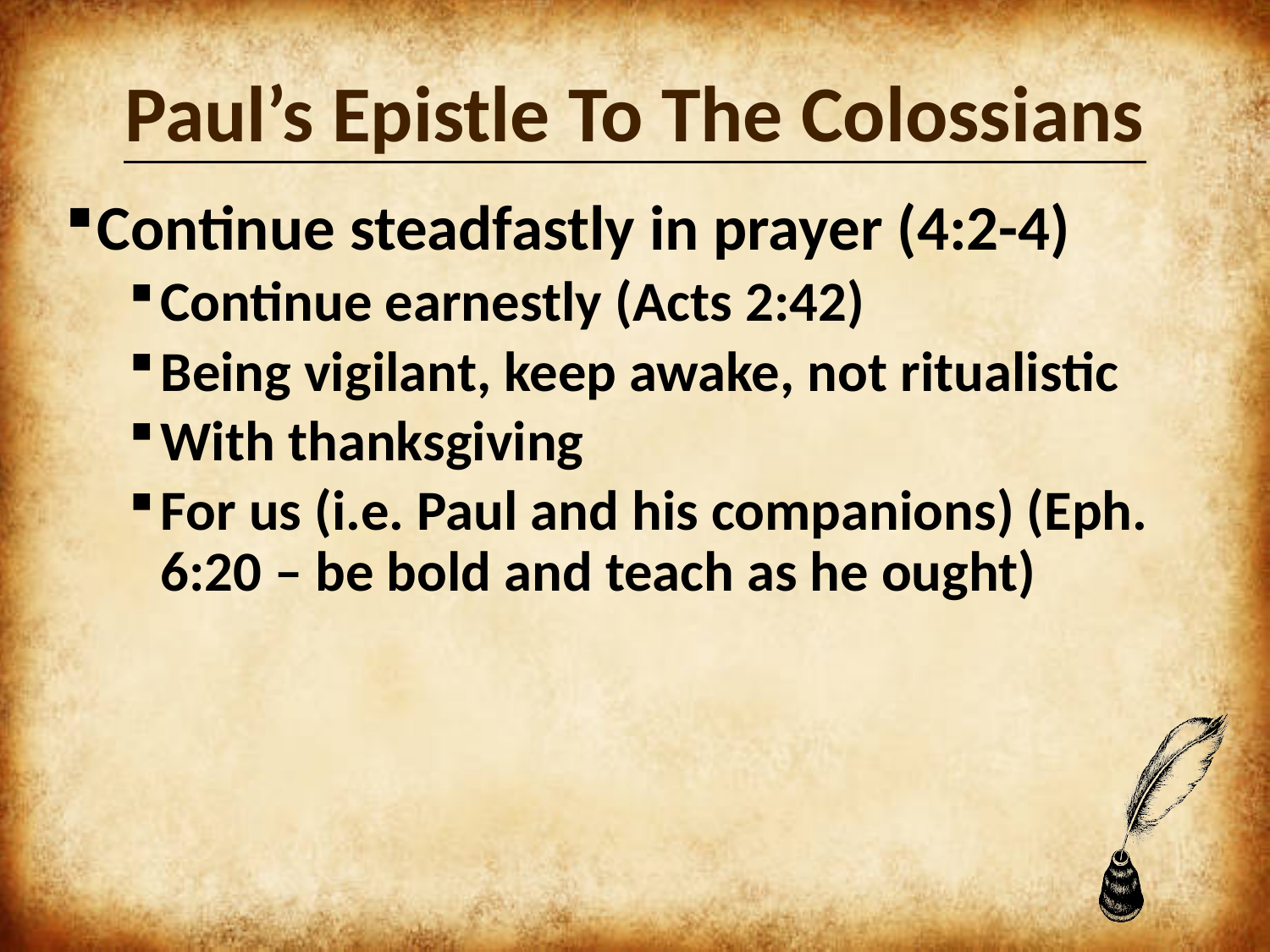

# Paul’s Epistle To The Colossians
Continue steadfastly in prayer (4:2-4)
Continue earnestly (Acts 2:42)
Being vigilant, keep awake, not ritualistic
With thanksgiving
For us (i.e. Paul and his companions) (Eph. 6:20 – be bold and teach as he ought)